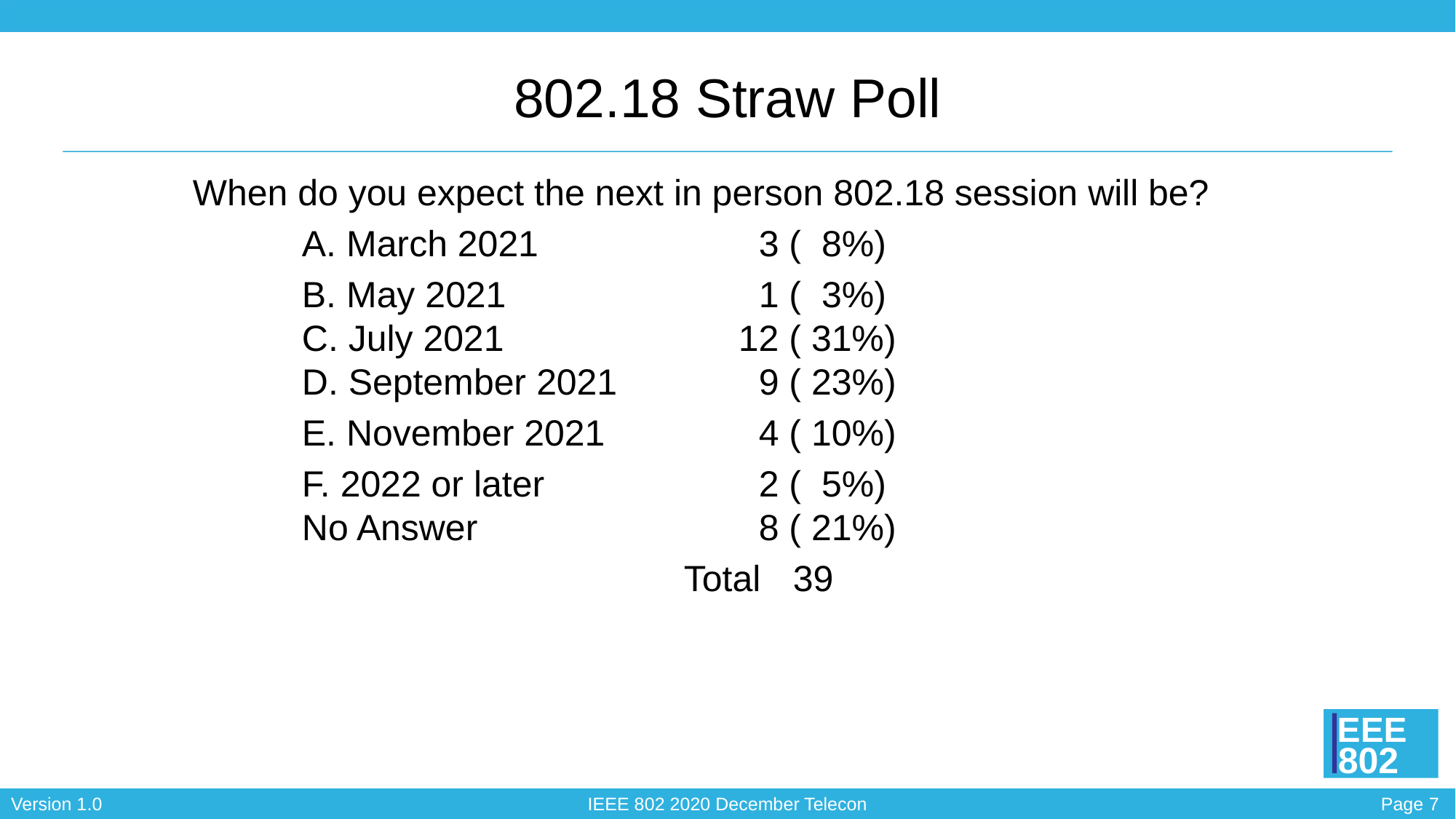

# 802.18 Straw Poll
When do you expect the next in person 802.18 session will be?
	A. March 2021          	  3 (  8%)
	B. May 2021            	  	  1 (  3%)
        	C. July 2021            		12 ( 31%)
	D. September 2021	  	  9 ( 23%)
	E. November 2021   	  4 ( 10%)
	F. 2022 or later         	  2 (  5%)
	No Answer                        	  8 ( 21%)
				Total 	39